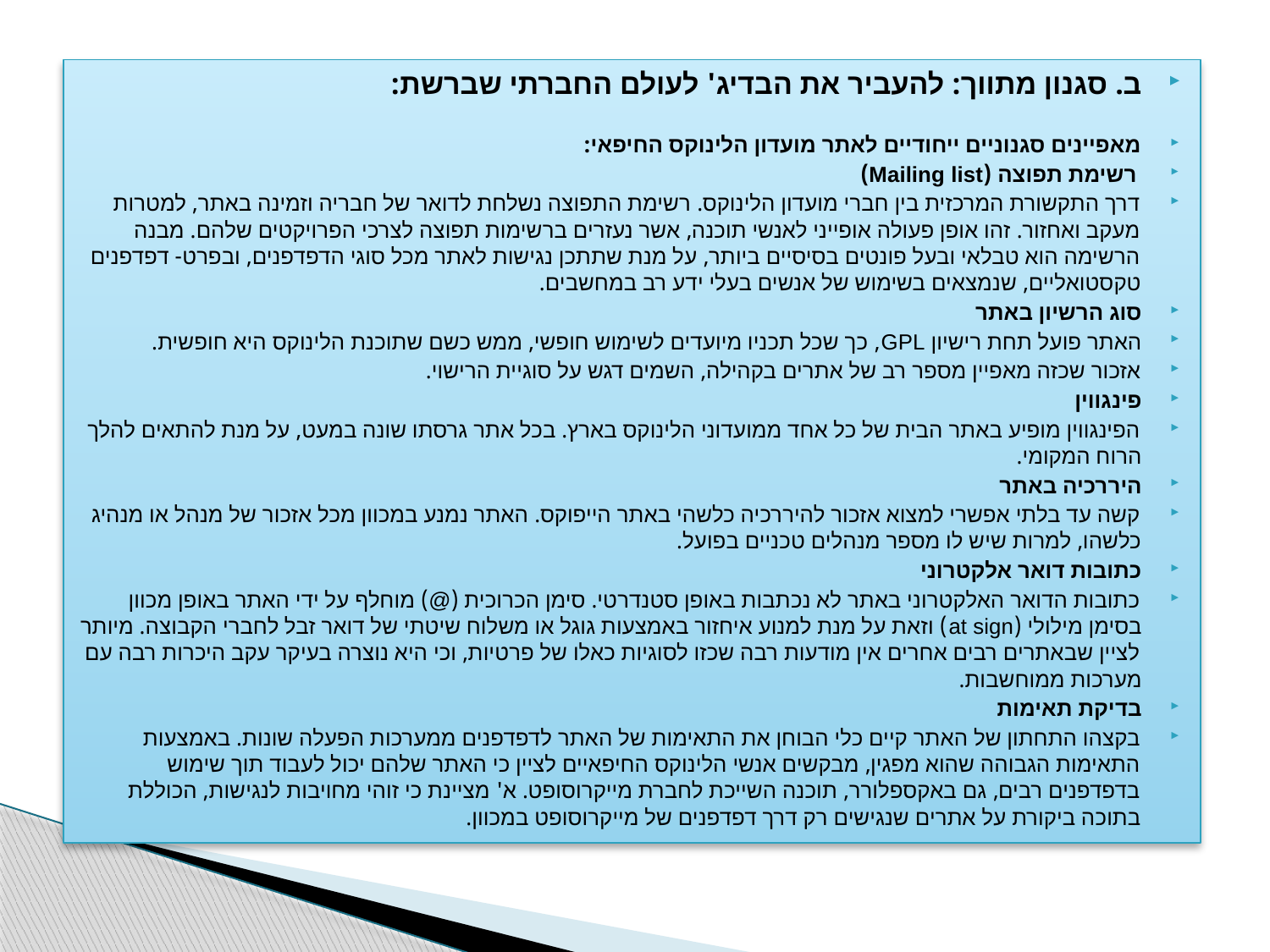

ב. סגנון מתווך: להעביר את הבדיג' לעולם החברתי שברשת:

מאפיינים סגנוניים ייחודיים לאתר מועדון הלינוקס החיפאי:
 רשימת תפוצה (Mailing list)
דרך התקשורת המרכזית בין חברי מועדון הלינוקס. רשימת התפוצה נשלחת לדואר של חבריה וזמינה באתר, למטרות מעקב ואחזור. זהו אופן פעולה אופייני לאנשי תוכנה, אשר נעזרים ברשימות תפוצה לצרכי הפרויקטים שלהם. מבנה הרשימה הוא טבלאי ובעל פונטים בסיסיים ביותר, על מנת שתתכן נגישות לאתר מכל סוגי הדפדפנים, ובפרט- דפדפנים טקסטואליים, שנמצאים בשימוש של אנשים בעלי ידע רב במחשבים.
סוג הרשיון באתר
האתר פועל תחת רישיון GPL, כך שכל תכניו מיועדים לשימוש חופשי, ממש כשם שתוכנת הלינוקס היא חופשית.
אזכור שכזה מאפיין מספר רב של אתרים בקהילה, השמים דגש על סוגיית הרישוי.
פינגווין
הפינגווין מופיע באתר הבית של כל אחד ממועדוני הלינוקס בארץ. בכל אתר גרסתו שונה במעט, על מנת להתאים להלך הרוח המקומי.
היררכיה באתר
קשה עד בלתי אפשרי למצוא אזכור להיררכיה כלשהי באתר הייפוקס. האתר נמנע במכוון מכל אזכור של מנהל או מנהיג כלשהו, למרות שיש לו מספר מנהלים טכניים בפועל.
כתובות דואר אלקטרוני
כתובות הדואר האלקטרוני באתר לא נכתבות באופן סטנדרטי. סימן הכרוכית (@) מוחלף על ידי האתר באופן מכוון בסימן מילולי (at sign) וזאת על מנת למנוע איחזור באמצעות גוגל או משלוח שיטתי של דואר זבל לחברי הקבוצה. מיותר לציין שבאתרים רבים אחרים אין מודעות רבה שכזו לסוגיות כאלו של פרטיות, וכי היא נוצרה בעיקר עקב היכרות רבה עם מערכות ממוחשבות.
בדיקת תאימות
בקצהו התחתון של האתר קיים כלי הבוחן את התאימות של האתר לדפדפנים ממערכות הפעלה שונות. באמצעות התאימות הגבוהה שהוא מפגין, מבקשים אנשי הלינוקס החיפאיים לציין כי האתר שלהם יכול לעבוד תוך שימוש בדפדפנים רבים, גם באקספלורר, תוכנה השייכת לחברת מייקרוסופט. א' מציינת כי זוהי מחויבות לנגישות, הכוללת בתוכה ביקורת על אתרים שנגישים רק דרך דפדפנים של מייקרוסופט במכוון.